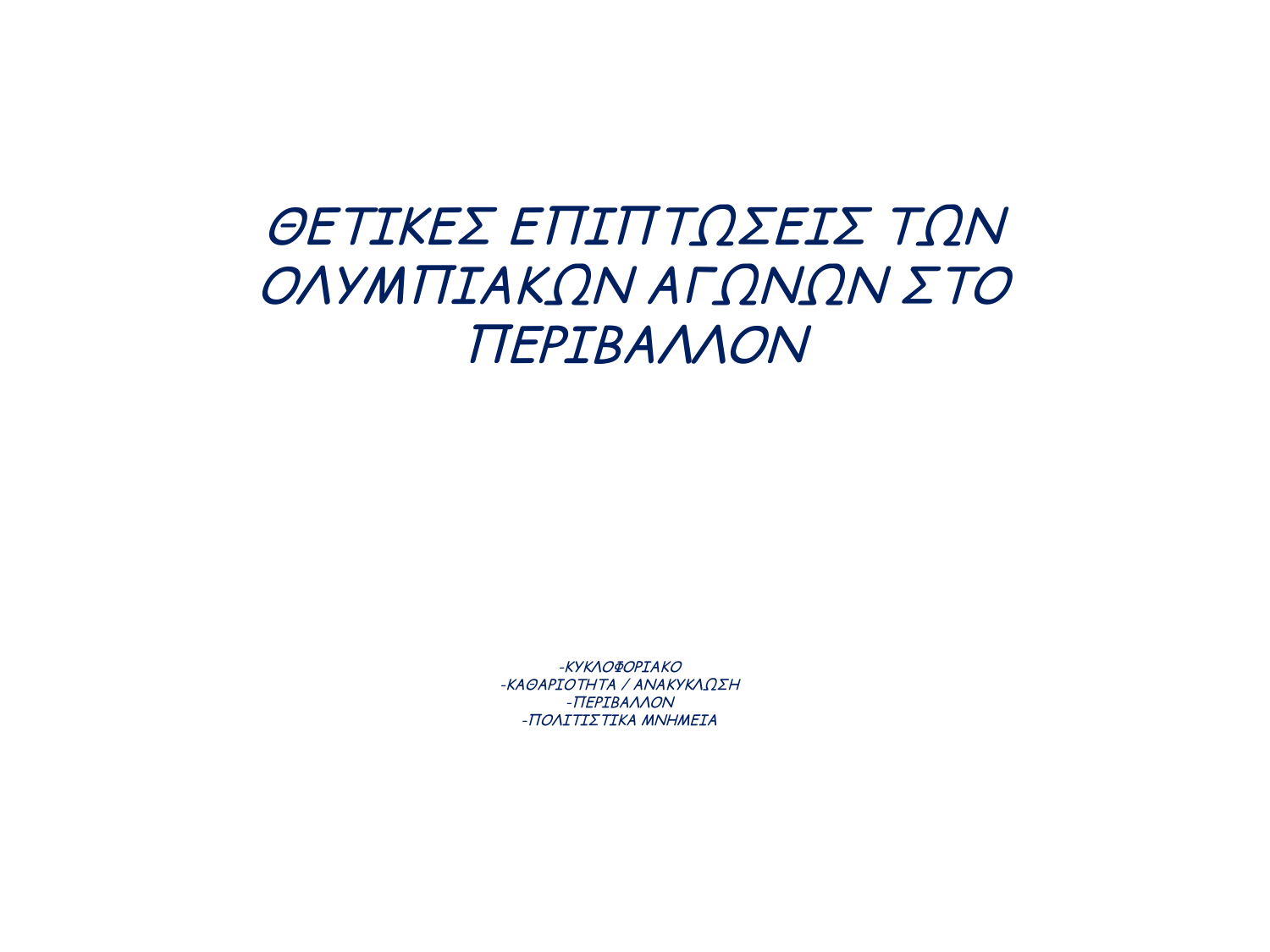

ΘΕΤΙΚΕΣ ΕΠΙΠΤΩΣΕΙΣ ΤΩΝ ΟΛΥΜΠΙΑΚΩΝ ΑΓΩΝΩΝ ΣΤΟ ΠΕΡΙΒΑΛΛΟΝ
# -ΚΥΚΛΟΦΟΡΙΑΚΟ -ΚΑΘΑΡΙΟΤΗΤΑ / ΑΝΑΚΥΚΛΩΣΗ -ΠΕΡΙΒΑΛΛΟΝ -ΠΟΛΙΤΙΣΤΙΚΑ ΜΝΗΜΕΙΑ